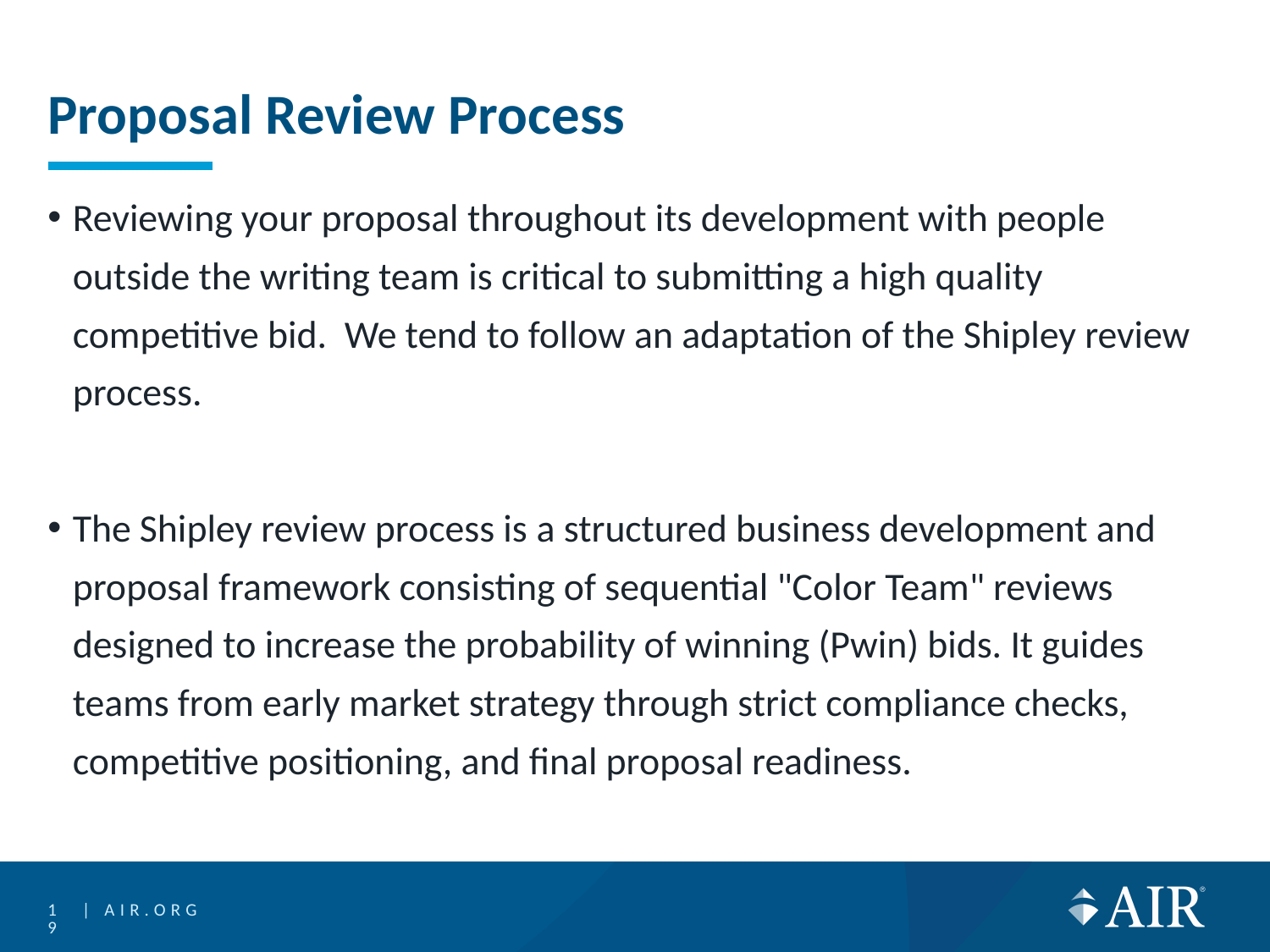

# Proposal Review Process
Reviewing your proposal throughout its development with people outside the writing team is critical to submitting a high quality competitive bid.  We tend to follow an adaptation of the Shipley review process.

The Shipley review process is a structured business development and proposal framework consisting of sequential "Color Team" reviews designed to increase the probability of winning (Pwin) bids. It guides teams from early market strategy through strict compliance checks, competitive positioning, and final proposal readiness.

19